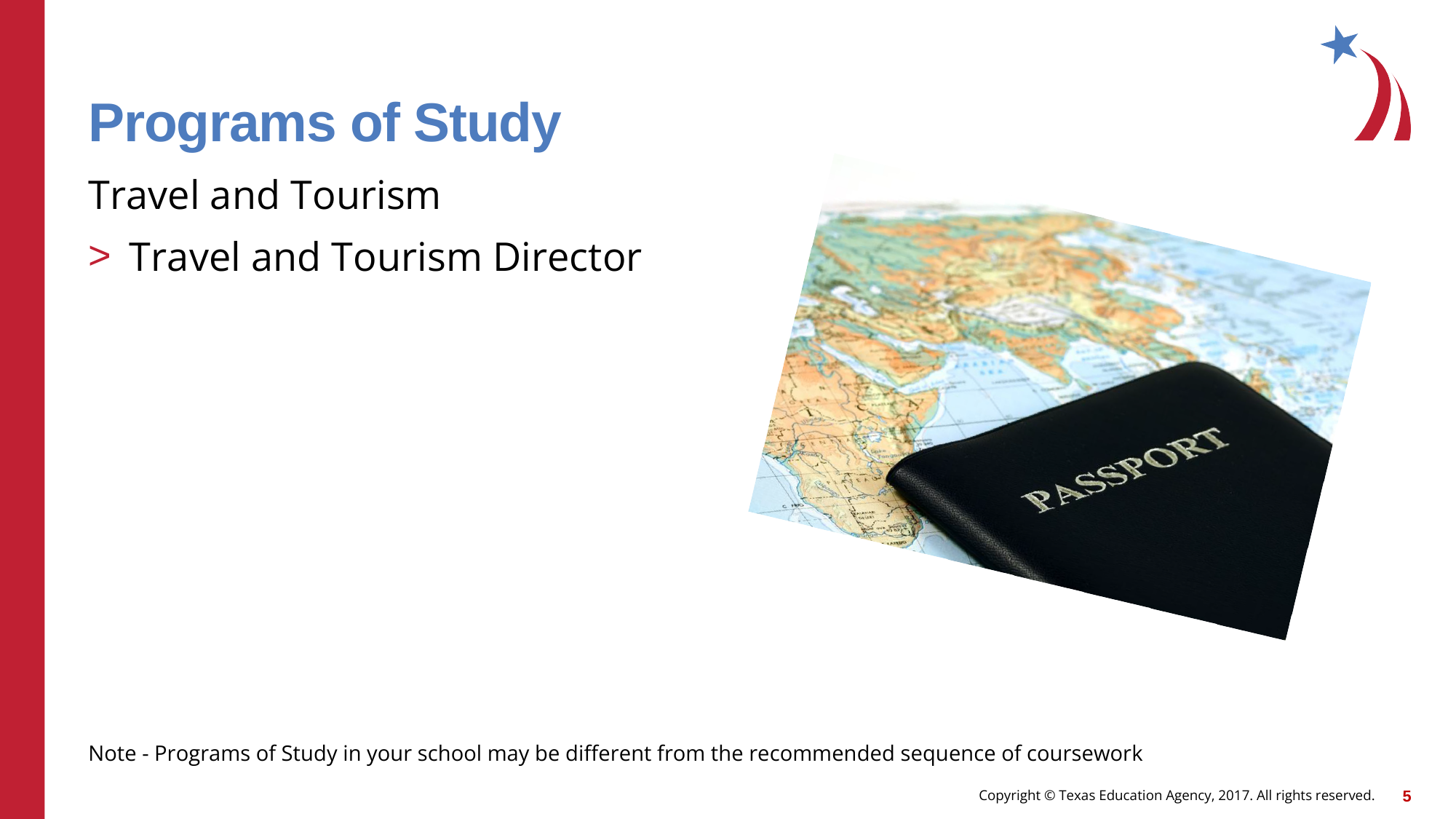

# Programs of Study

Travel and Tourism
Travel and Tourism Director
Note - Programs of Study in your school may be different from the recommended sequence of coursework